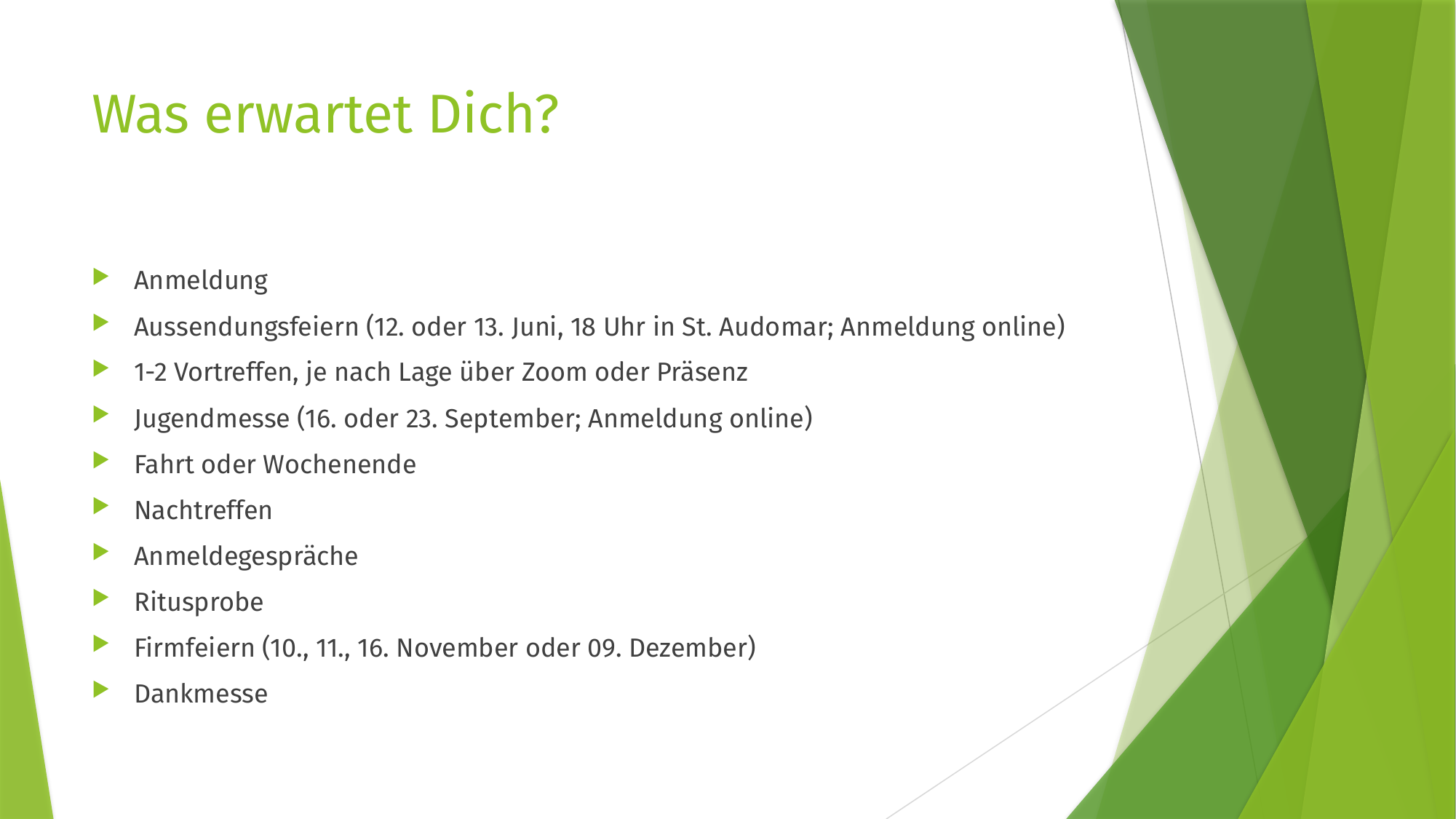

# Was erwartet Dich?
Anmeldung
Aussendungsfeiern (12. oder 13. Juni, 18 Uhr in St. Audomar; Anmeldung online)
1-2 Vortreffen, je nach Lage über Zoom oder Präsenz
Jugendmesse (16. oder 23. September; Anmeldung online)
Fahrt oder Wochenende
Nachtreffen
Anmeldegespräche
Ritusprobe
Firmfeiern (10., 11., 16. November oder 09. Dezember)
Dankmesse